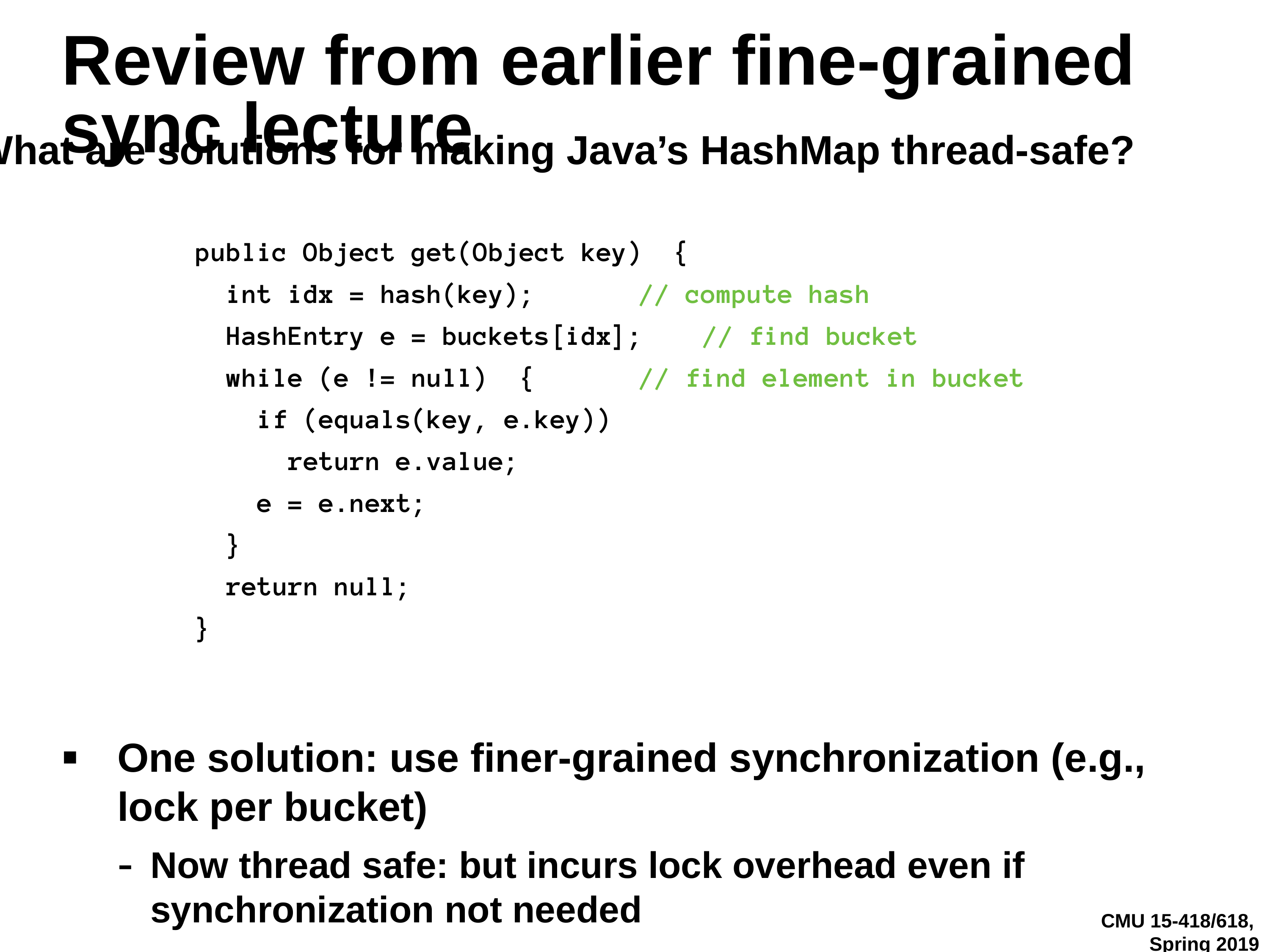

# Review from earlier fine-grained sync lecture
What are solutions for making Java’s HashMap thread-safe?

public Object get(Object key)  {
  int idx = hash(key);		  // compute hash
  HashEntry e = buckets[idx];	  // find bucket
  while (e != null)  {	   	  // find element in bucket
    if (equals(key, e.key))
      return e.value;
    e = e.next;
  }
  return null;
}
One solution: use finer-grained synchronization (e.g., lock per bucket)
Now thread safe: but incurs lock overhead even if synchronization not needed